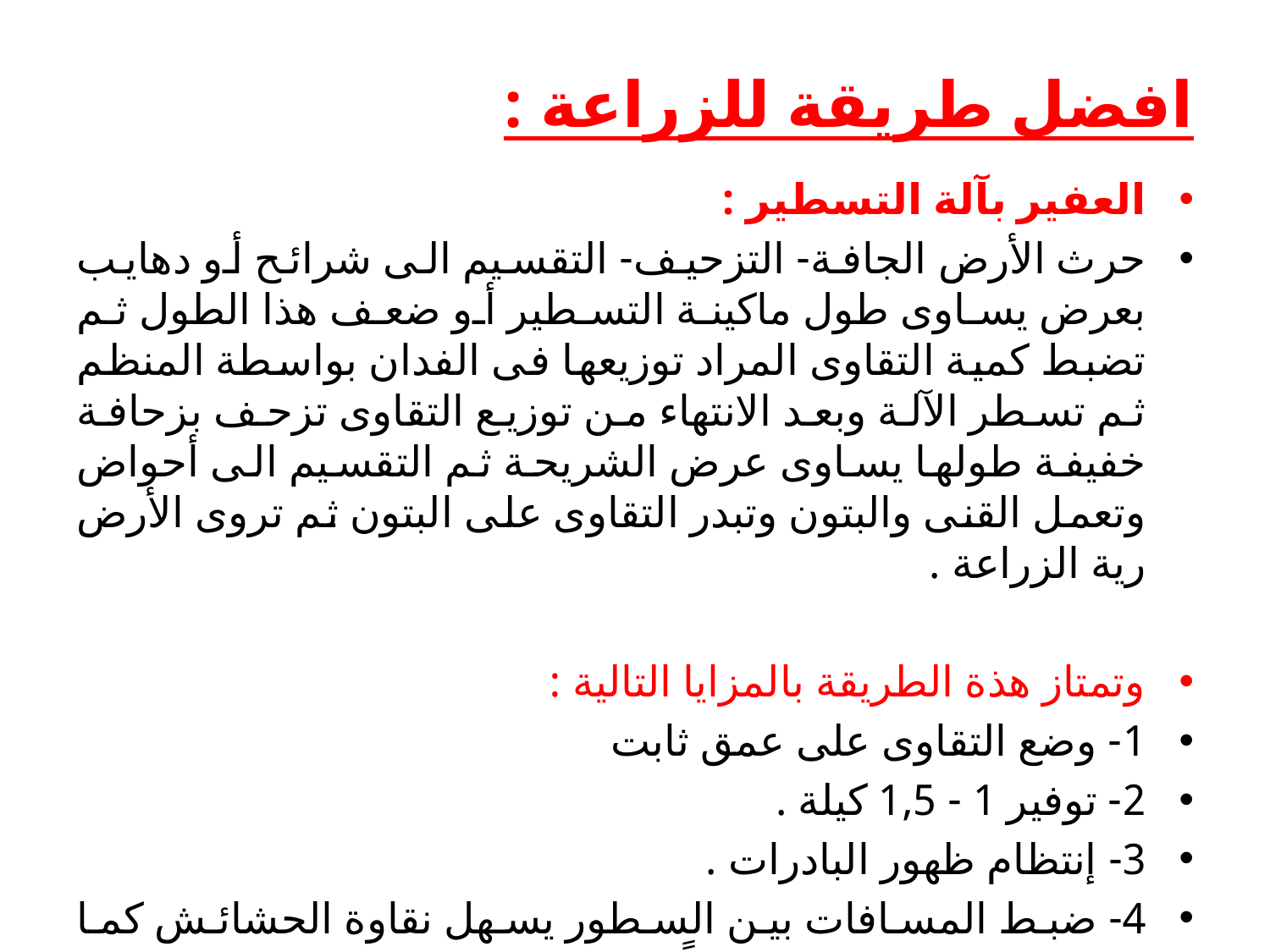

# افضل طريقة للزراعة :
العفير بآلة التسطير :
	حرث الأرض الجافة- التزحيف- التقسيم الى شرائح أو دهايب بعرض يساوى طول ماكينة التسطير أو ضعف هذا الطول ثم تضبط كمية التقاوى المراد توزيعها فى الفدان بواسطة المنظم ثم تسطر الآلة وبعد الانتهاء من توزيع التقاوى تزحف بزحافة خفيفة طولها يساوى عرض الشريحة ثم التقسيم الى أحواض وتعمل القنى والبتون وتبدر التقاوى على البتون ثم تروى الأرض رية الزراعة .

وتمتاز هذة الطريقة بالمزايا التالية :
1- وضع التقاوى على عمق ثابت
2- توفير 1 - 1,5 كيلة .
3- إنتظام ظهور البادرات .
4- ضبط المسافات بين السطور يسهل نقاوة الحشائش كما يتخلل الشمس والهواء جيداً .